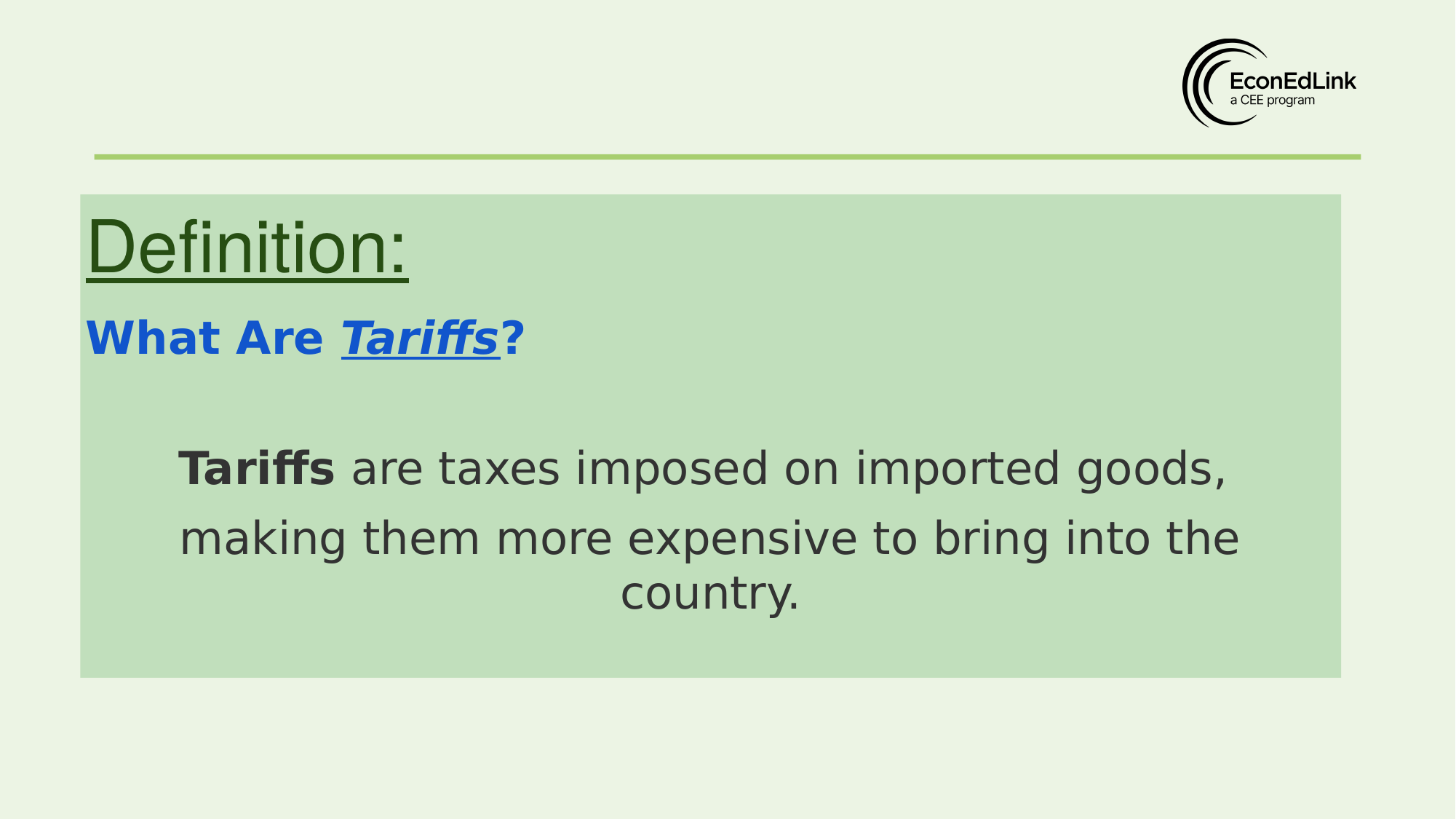

Definition:
What Are Tariffs?

Tariffs are taxes imposed on imported goods,
making them more expensive to bring into the country.